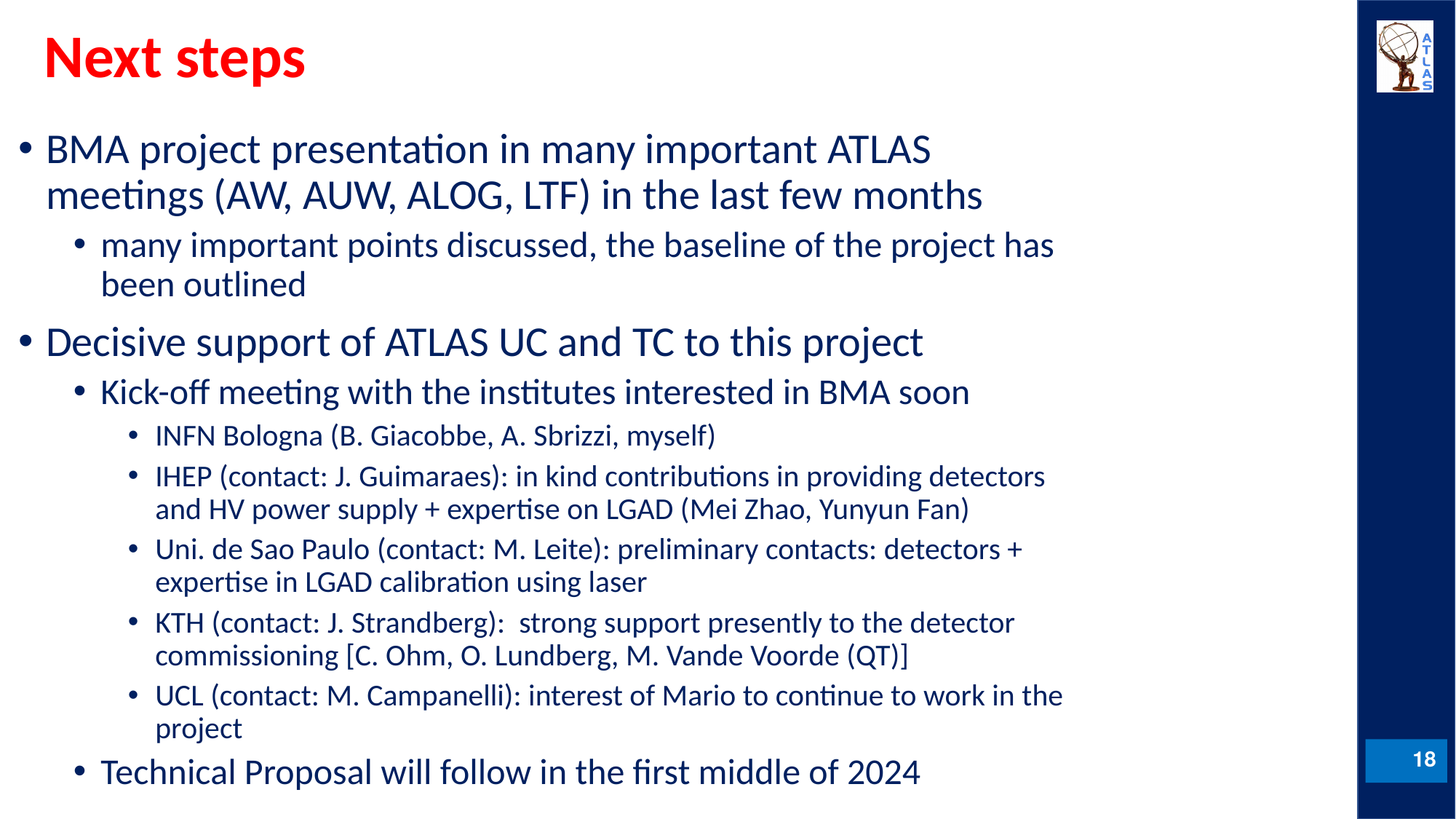

# Next steps
BMA project presentation in many important ATLAS meetings (AW, AUW, ALOG, LTF) in the last few months
many important points discussed, the baseline of the project has been outlined
Decisive support of ATLAS UC and TC to this project
Kick-off meeting with the institutes interested in BMA soon
INFN Bologna (B. Giacobbe, A. Sbrizzi, myself)
IHEP (contact: J. Guimaraes): in kind contributions in providing detectors and HV power supply + expertise on LGAD (Mei Zhao, Yunyun Fan)
Uni. de Sao Paulo (contact: M. Leite): preliminary contacts: detectors + expertise in LGAD calibration using laser
KTH (contact: J. Strandberg):  strong support presently to the detector commissioning [C. Ohm, O. Lundberg, M. Vande Voorde (QT)]
UCL (contact: M. Campanelli): interest of Mario to continue to work in the project
Technical Proposal will follow in the first middle of 2024
18